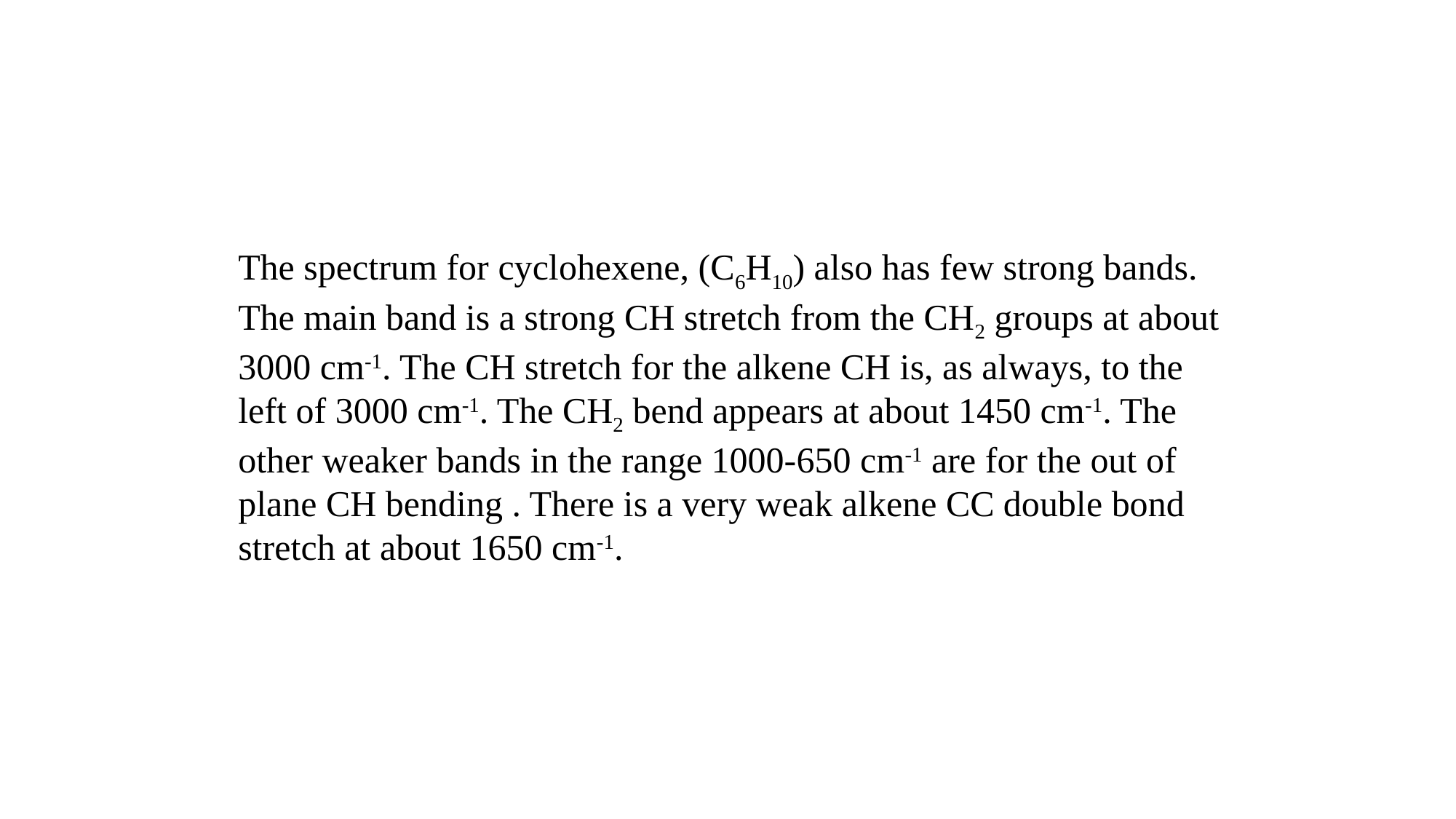

The spectrum for cyclohexene, (C6H10) also has few strong bands. The main band is a strong CH stretch from the CH2 groups at about 3000 cm-1. The CH stretch for the alkene CH is, as always, to the left of 3000 cm-1. The CH2 bend appears at about 1450 cm-1. The other weaker bands in the range 1000-650 cm-1 are for the out of plane CH bending . There is a very weak alkene CC double bond stretch at about 1650 cm-1.